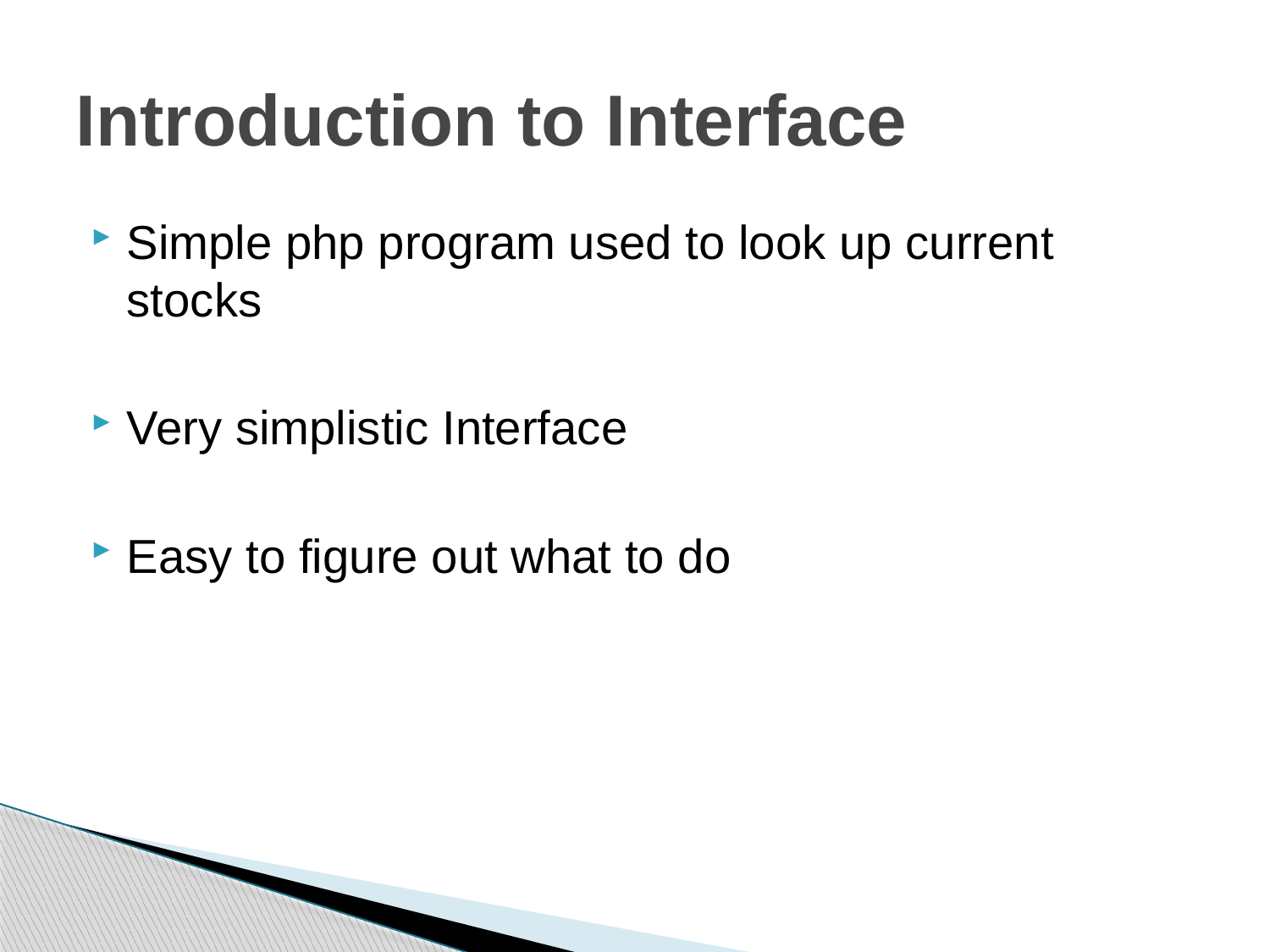

# Introduction to Interface
Simple php program used to look up current stocks

Very simplistic Interface

Easy to figure out what to do